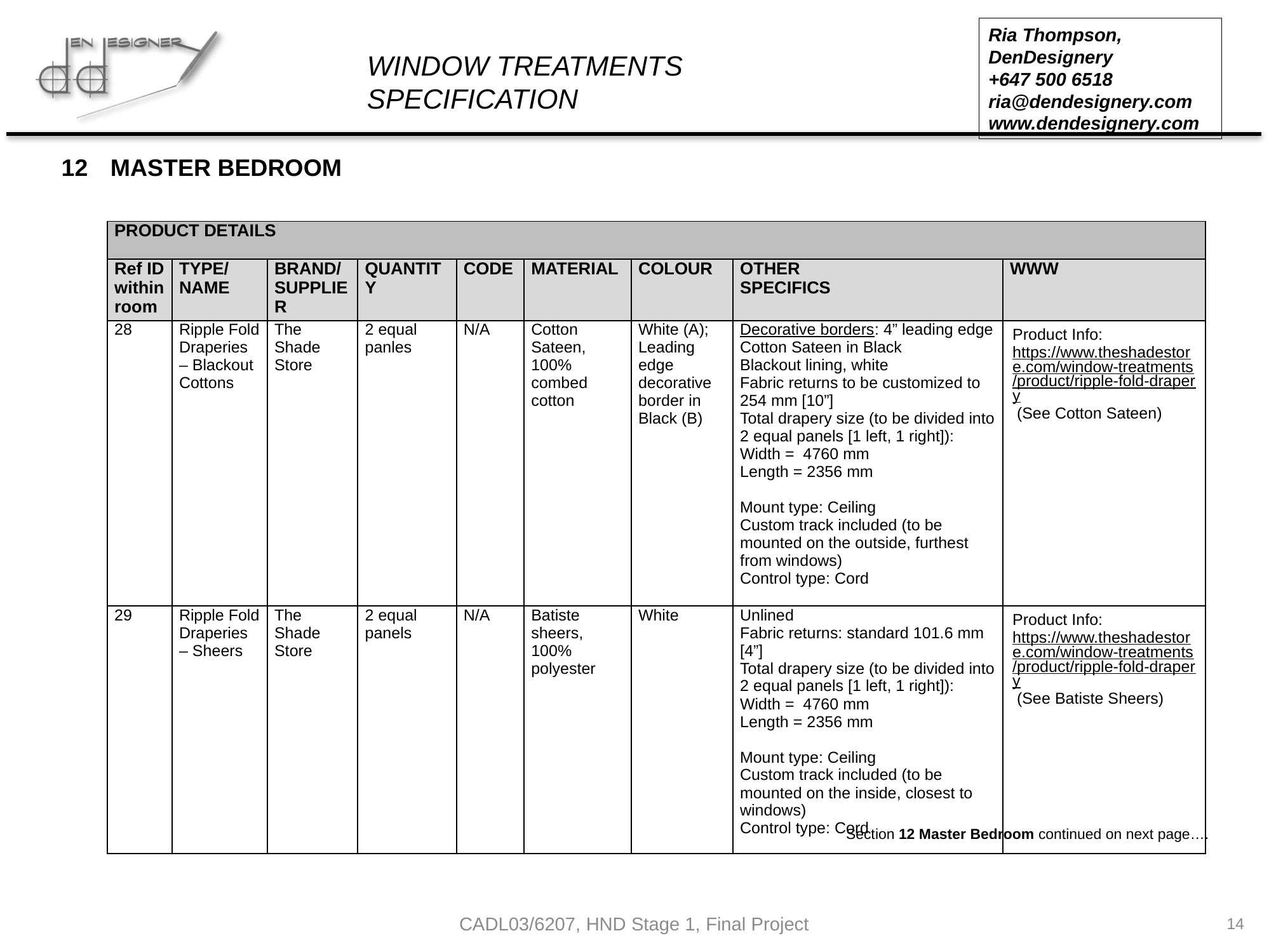

MASTER BEDROOM
| PRODUCT DETAILS |  |  |  |  |  |  |  |  |
| --- | --- | --- | --- | --- | --- | --- | --- | --- |
| Ref ID within room | TYPE/NAME | BRAND/SUPPLIER | QUANTITY | CODE | MATERIAL | COLOUR | OTHER SPECIFICS | WWW |
| 28 | Ripple Fold Draperies – Blackout Cottons | The Shade Store | 2 equal panles | N/A | Cotton Sateen, 100% combed cotton | White (A); Leading edge decorative border in Black (B) | Decorative borders: 4” leading edge Cotton Sateen in Black Blackout lining, white Fabric returns to be customized to 254 mm [10”] Total drapery size (to be divided into 2 equal panels [1 left, 1 right]): Width = 4760 mm Length = 2356 mm Mount type: Ceiling Custom track included (to be mounted on the outside, furthest from windows) Control type: Cord | Product Info: https://www.theshadestore.com/window-treatments/product/ripple-fold-drapery (See Cotton Sateen) |
| 29 | Ripple Fold Draperies – Sheers | The Shade Store | 2 equal panels | N/A | Batiste sheers, 100% polyester | White | Unlined Fabric returns: standard 101.6 mm [4”] Total drapery size (to be divided into 2 equal panels [1 left, 1 right]): Width = 4760 mm Length = 2356 mm Mount type: Ceiling Custom track included (to be mounted on the inside, closest to windows) Control type: Cord | Product Info: https://www.theshadestore.com/window-treatments/product/ripple-fold-drapery (See Batiste Sheers) |
Section 12 Master Bedroom continued on next page….
CADL03/6207, HND Stage 1, Final Project
14